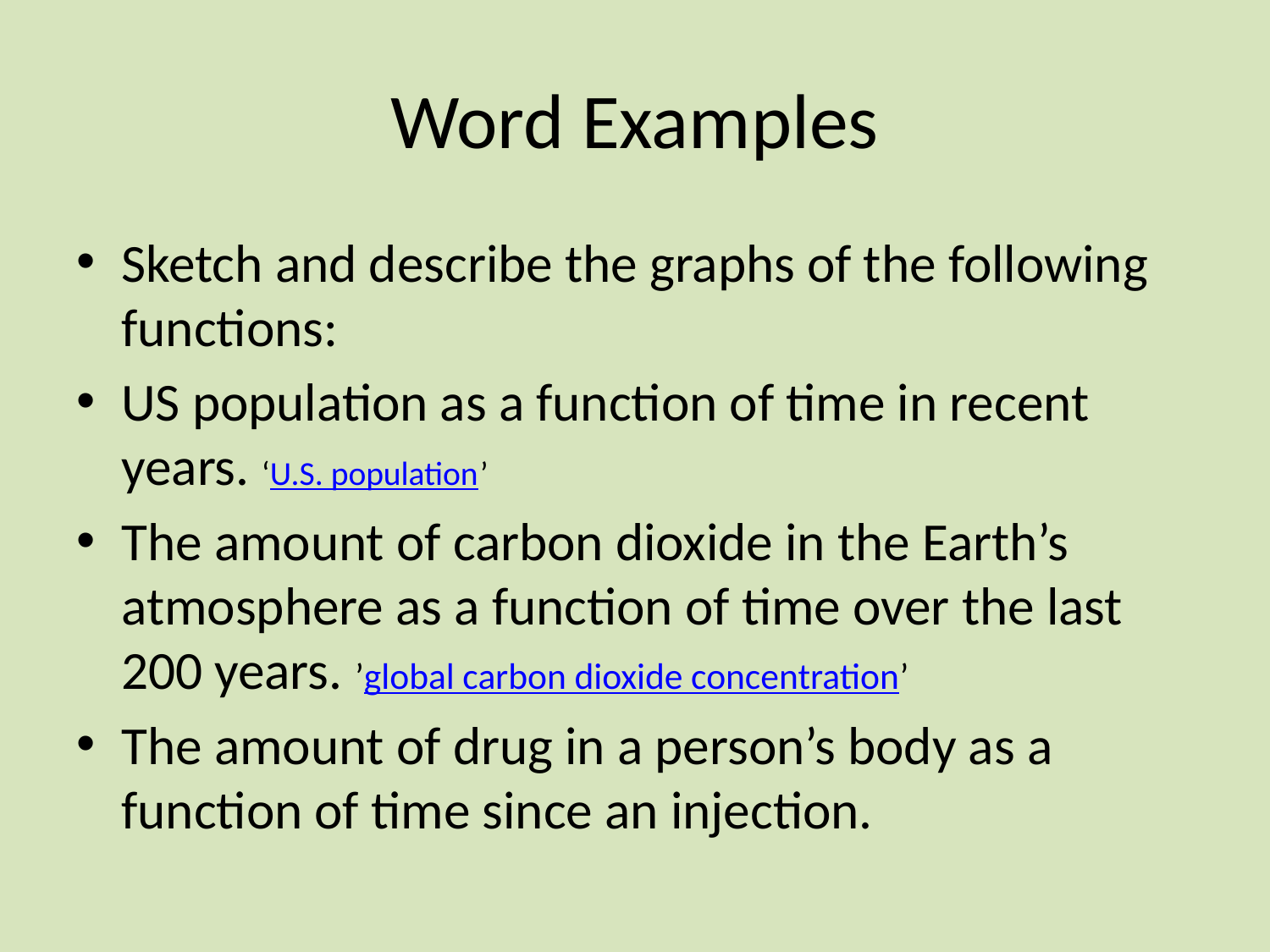

# Word Examples
Sketch and describe the graphs of the following functions:
US population as a function of time in recent years. ‘U.S. population’
The amount of carbon dioxide in the Earth’s atmosphere as a function of time over the last 200 years. ’global carbon dioxide concentration’
The amount of drug in a person’s body as a function of time since an injection.